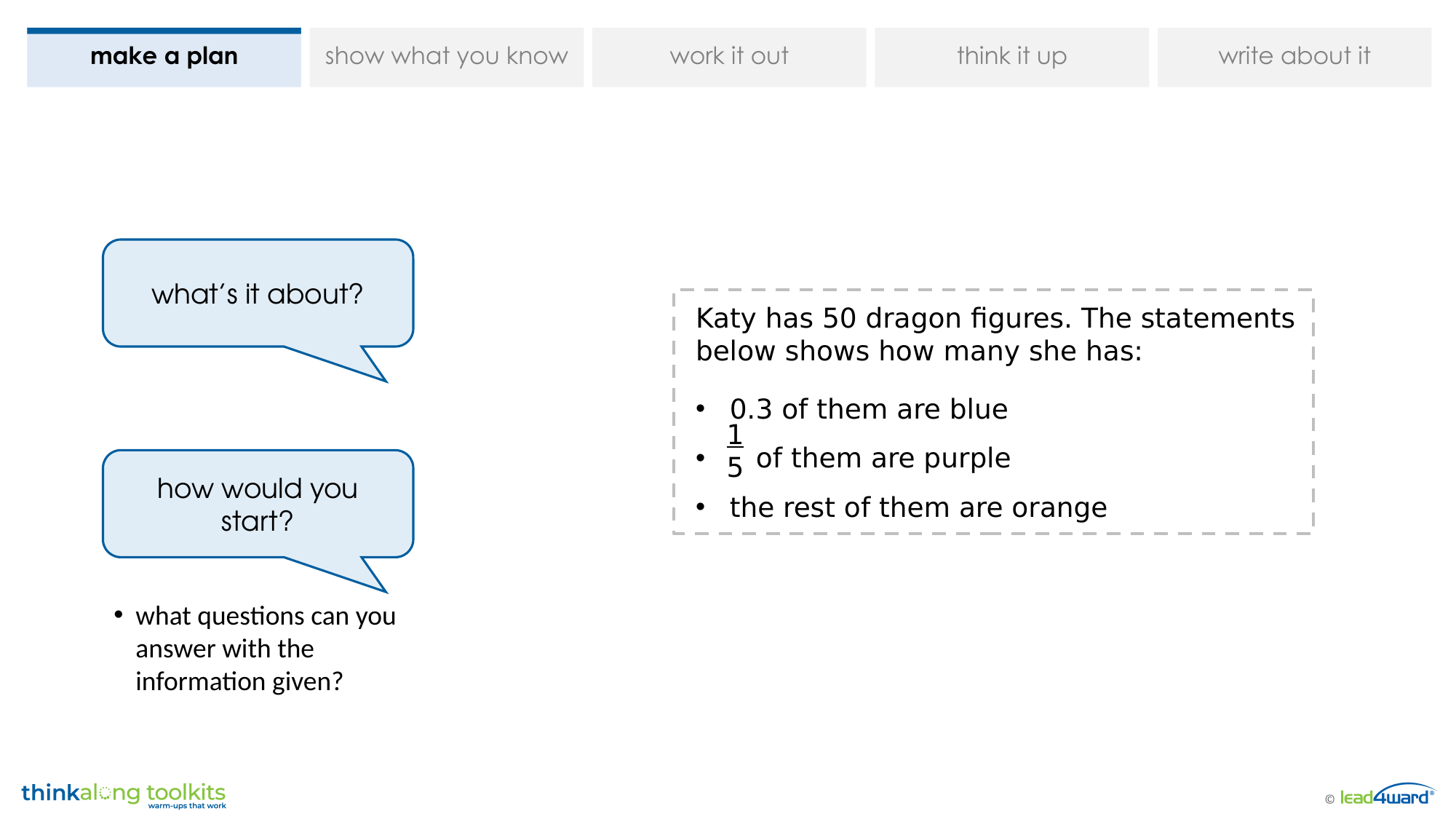

what’s it about?
Katy has 50 dragon figures. The statements below shows how many she has:
0.3 of them are blue
   of them are purple
the rest of them are orange
1
5
how would you start?

what questions can you answer with the information given?